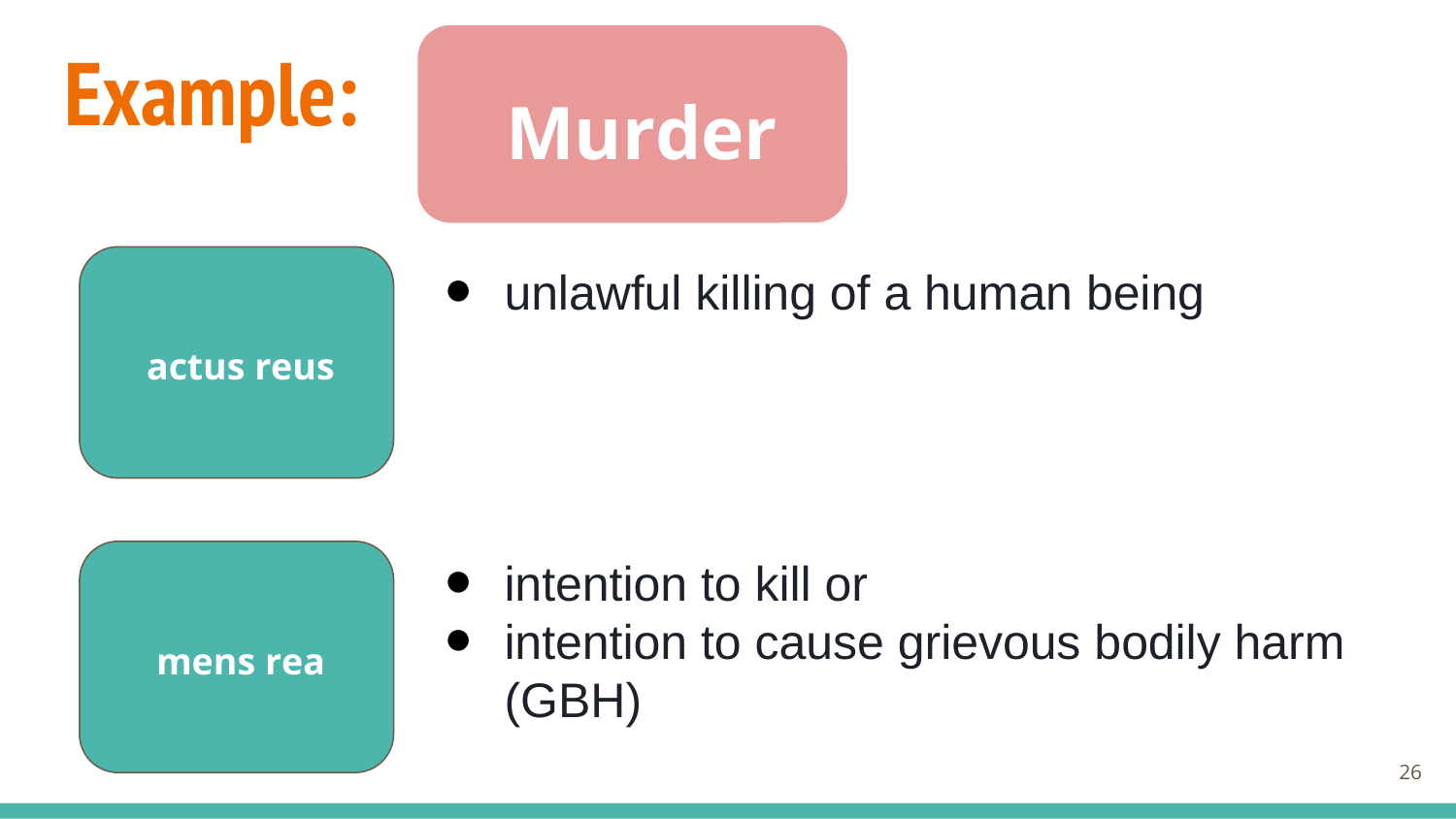

# Example:
Murder
actus reus
unlawful killing of a human being

intention to kill or
intention to cause grievous bodily harm (GBH)

mens rea
26